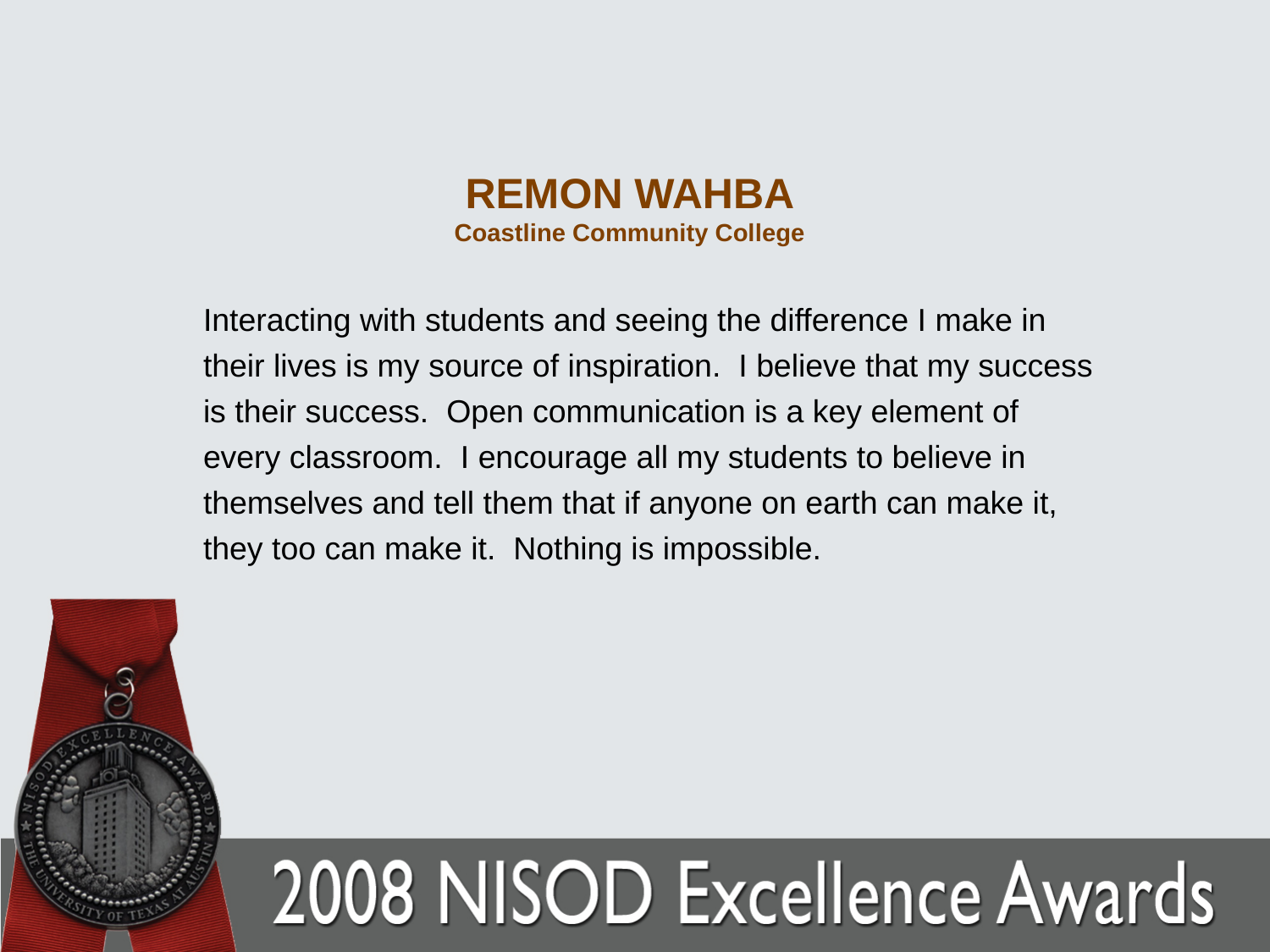

# REMON WAHBA Coastline Community College
Interacting with students and seeing the difference I make in their lives is my source of inspiration.  I believe that my success is their success.  Open communication is a key element of every classroom.  I encourage all my students to believe in themselves and tell them that if anyone on earth can make it, they too can make it.  Nothing is impossible.